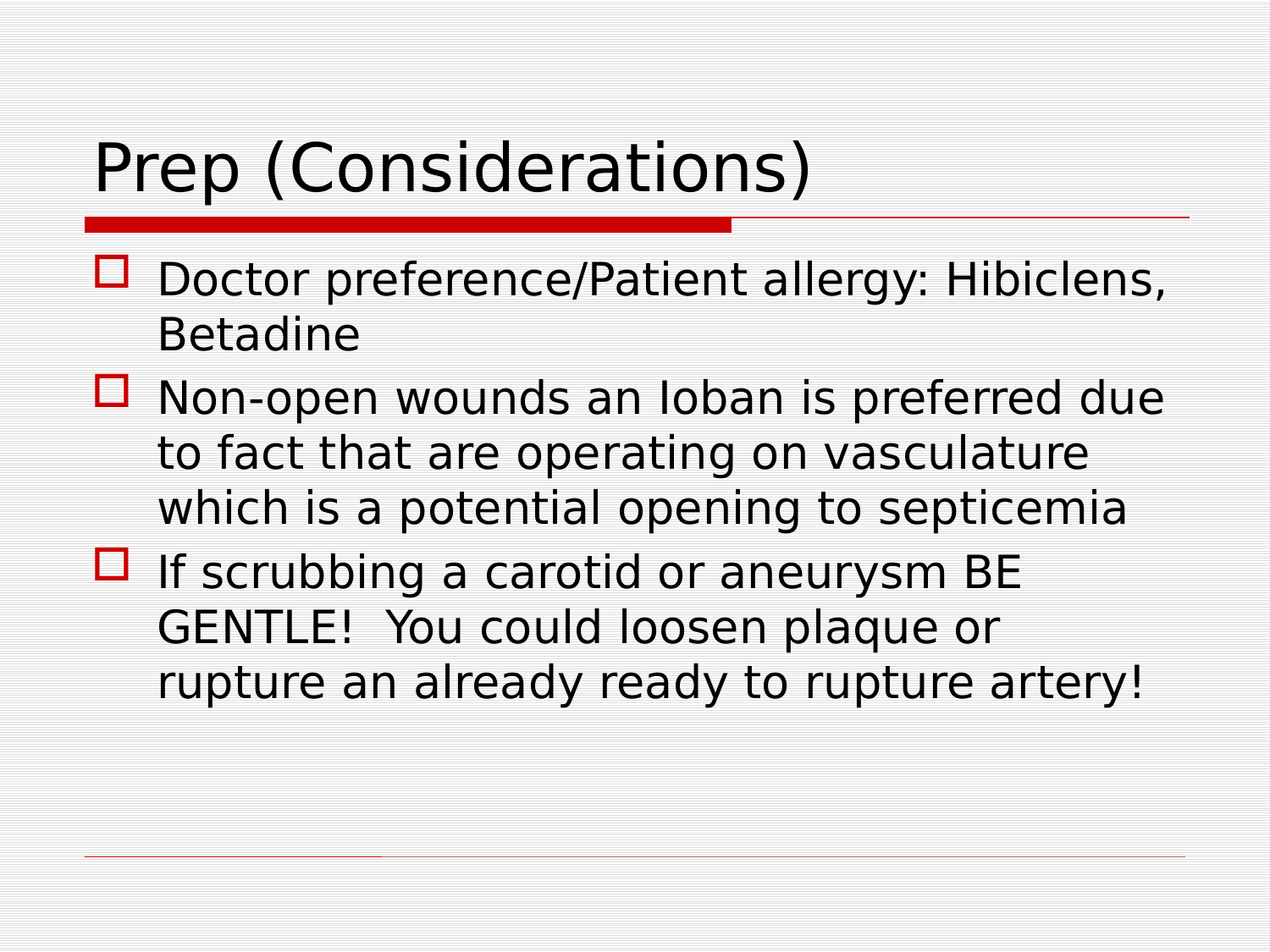

# Prep (Considerations)
Doctor preference/Patient allergy: Hibiclens, Betadine
Non-open wounds an Ioban is preferred due to fact that are operating on vasculature which is a potential opening to septicemia
If scrubbing a carotid or aneurysm BE GENTLE!  You could loosen plaque or rupture an already ready to rupture artery!